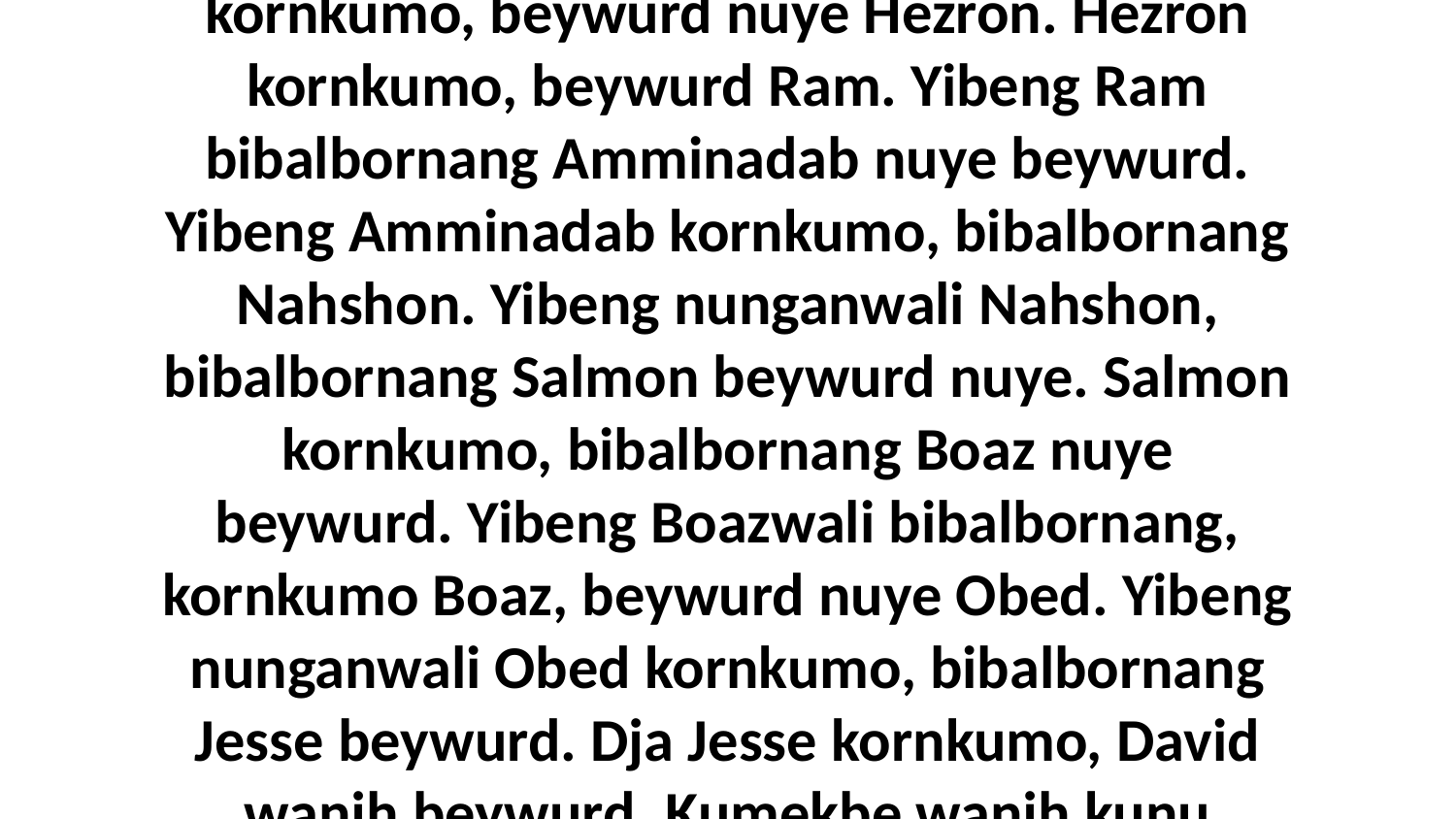

18-22 Nahni wanjh birrimekbe nawu Perez nuye namud birribalhbornabornarreni. Perez kornkumo, beywurd nuye Hezron. Hezron kornkumo, beywurd Ram. Yibeng Ram bibalbornang Amminadab nuye beywurd. Yibeng Amminadab kornkumo, bibalbornang Nahshon. Yibeng nunganwali Nahshon, bibalbornang Salmon beywurd nuye. Salmon kornkumo, bibalbornang Boaz nuye beywurd. Yibeng Boazwali bibalbornang, kornkumo Boaz, beywurd nuye Obed. Yibeng nunganwali Obed kornkumo, bibalbornang Jesse beywurd. Dja Jesse kornkumo, David wanjh beywurd. Kumekbe wanjh kunu kabalyirriyo kore birribalhbornabornarreni. Bonj.